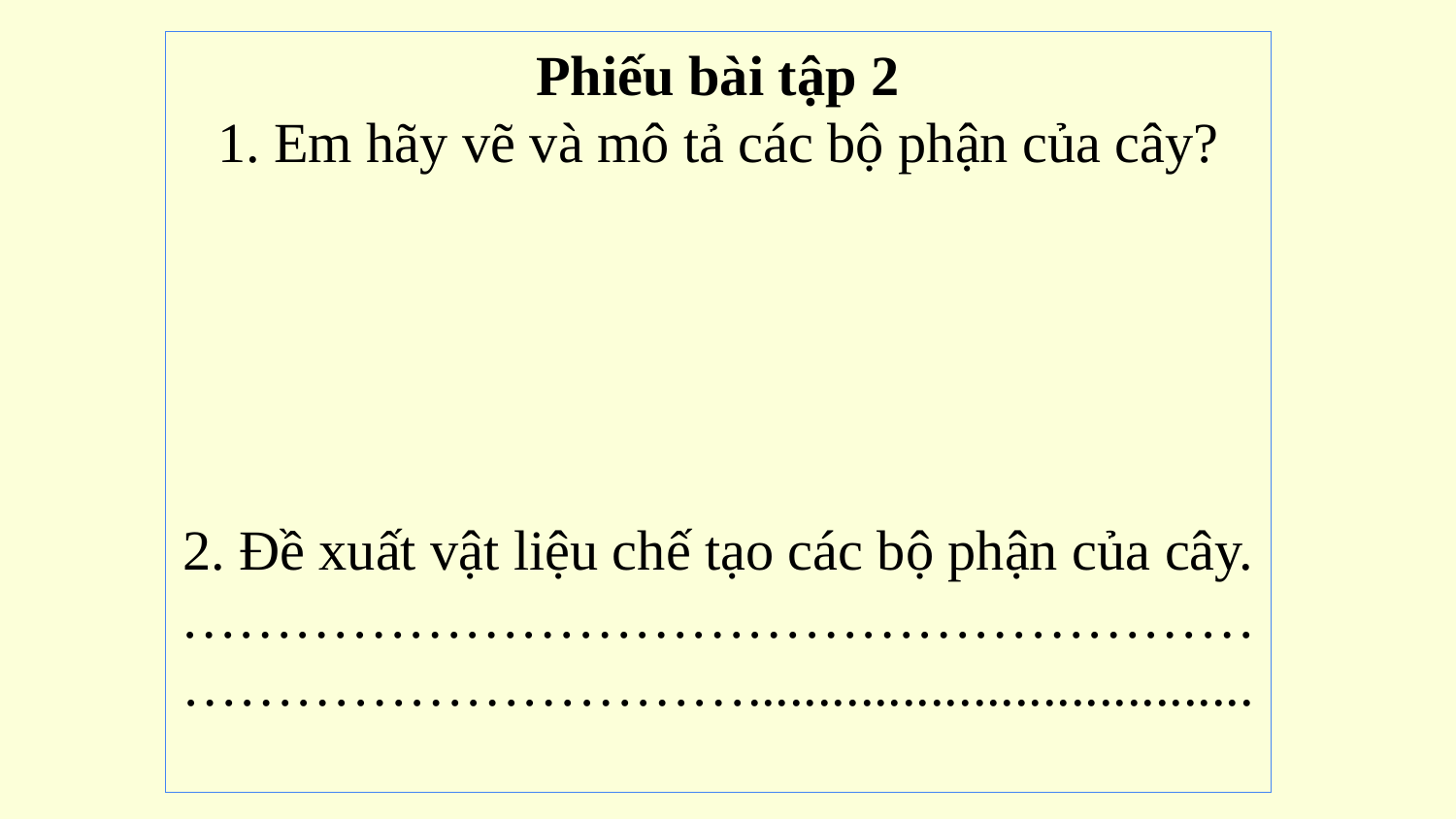

Phiếu bài tập 2
1. Em hãy vẽ và mô tả các bộ phận của cây?

2. Đề xuất vật liệu chế tạo các bộ phận của cây.
……………………………………………………………………………....................................